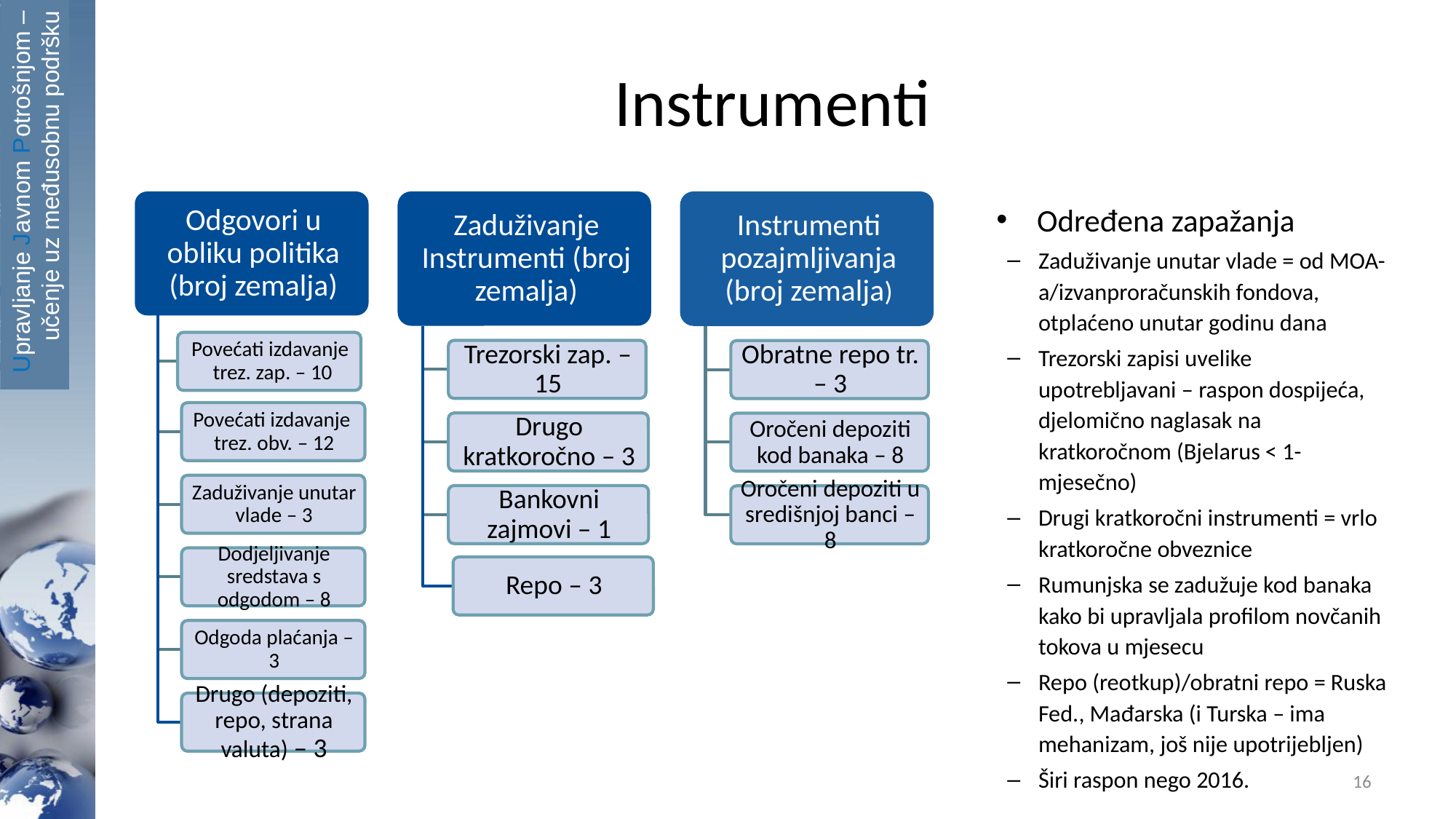

# Instrumenti
Upravljanje Javnom Potrošnjom – učenje uz međusobnu podršku
Odgovori u obliku politika (broj zemalja)
Povećati izdavanje
 trez. zap. – 10
Povećati izdavanje
trez. obv. – 12
Zaduživanje unutar vlade – 3
Dodjeljivanje sredstava s odgodom – 8
Odgoda plaćanja – 3
Drugo (depoziti, repo, strana valuta) – 3
Zaduživanje
Instrumenti (broj zemalja)
Trezorski zap. – 15
Drugo kratkoročno – 3
Bankovni zajmovi – 1
Repo – 3
Instrumenti pozajmljivanja (broj zemalja)
Obratne repo tr. – 3
Oročeni depoziti kod banaka – 8
Oročeni depoziti u središnjoj banci – 8
Određena zapažanja
Zaduživanje unutar vlade = od MOA-a/izvanproračunskih fondova, otplaćeno unutar godinu dana
Trezorski zapisi uvelike upotrebljavani – raspon dospijeća, djelomično naglasak na kratkoročnom (Bjelarus < 1-mjesečno)
Drugi kratkoročni instrumenti = vrlo kratkoročne obveznice
Rumunjska se zadužuje kod banaka kako bi upravljala profilom novčanih tokova u mjesecu
Repo (reotkup)/obratni repo = Ruska Fed., Mađarska (i Turska – ima mehanizam, još nije upotrijebljen)
Širi raspon nego 2016.
16